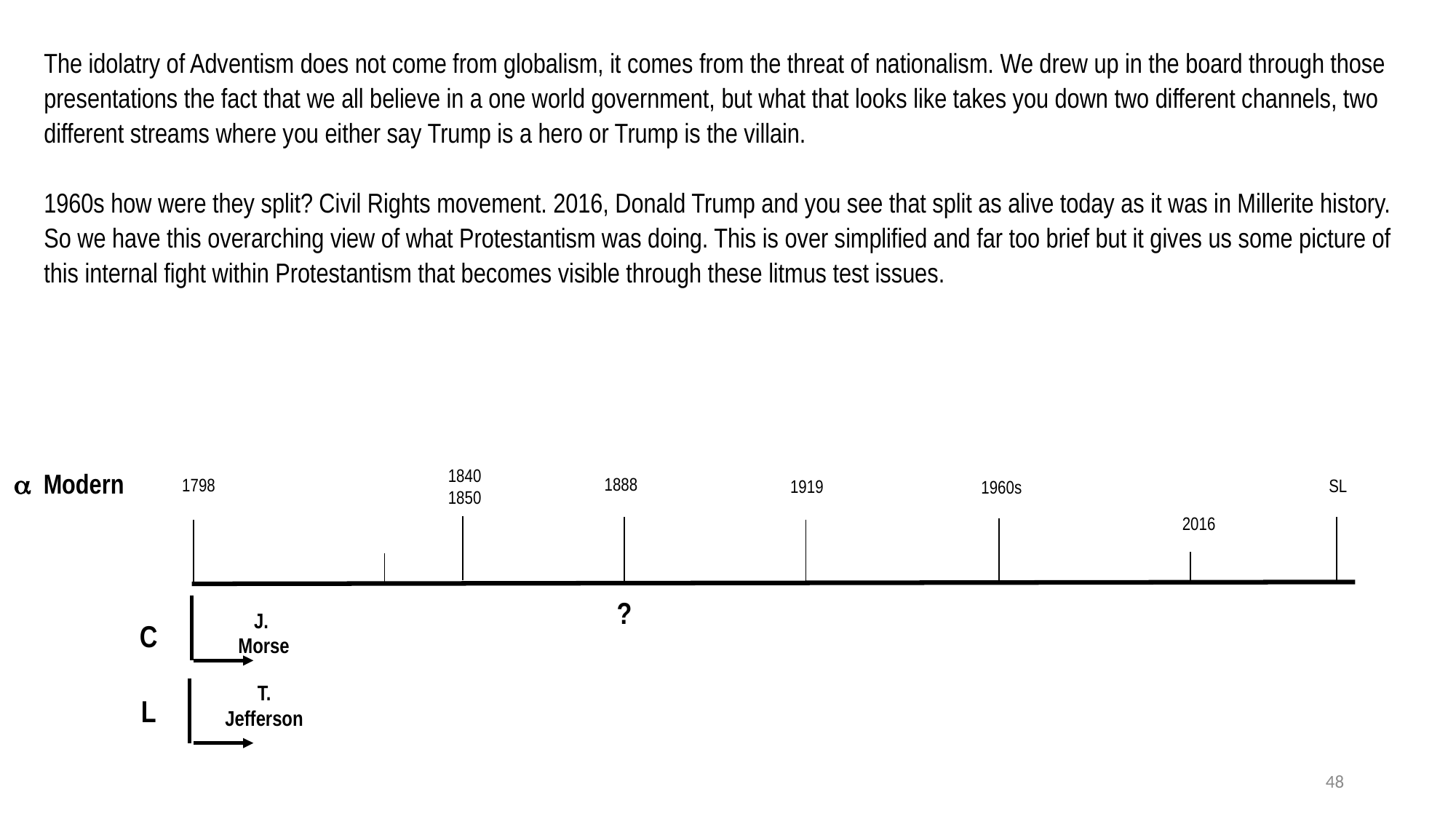

The idolatry of Adventism does not come from globalism, it comes from the threat of nationalism. We drew up in the board through those presentations the fact that we all believe in a one world government, but what that looks like takes you down two different channels, two different streams where you either say Trump is a hero or Trump is the villain.

1960s how were they split? Civil Rights movement. 2016, Donald Trump and you see that split as alive today as it was in Millerite history. So we have this overarching view of what Protestantism was doing. This is over simplified and far too brief but it gives us some picture of this internal fight within Protestantism that becomes visible through these litmus test issues.
1840
1850
α  Modern
1888
1798
SL
1919
1960s
2016
?
J.
Morse
C
T.
Jefferson
L
48